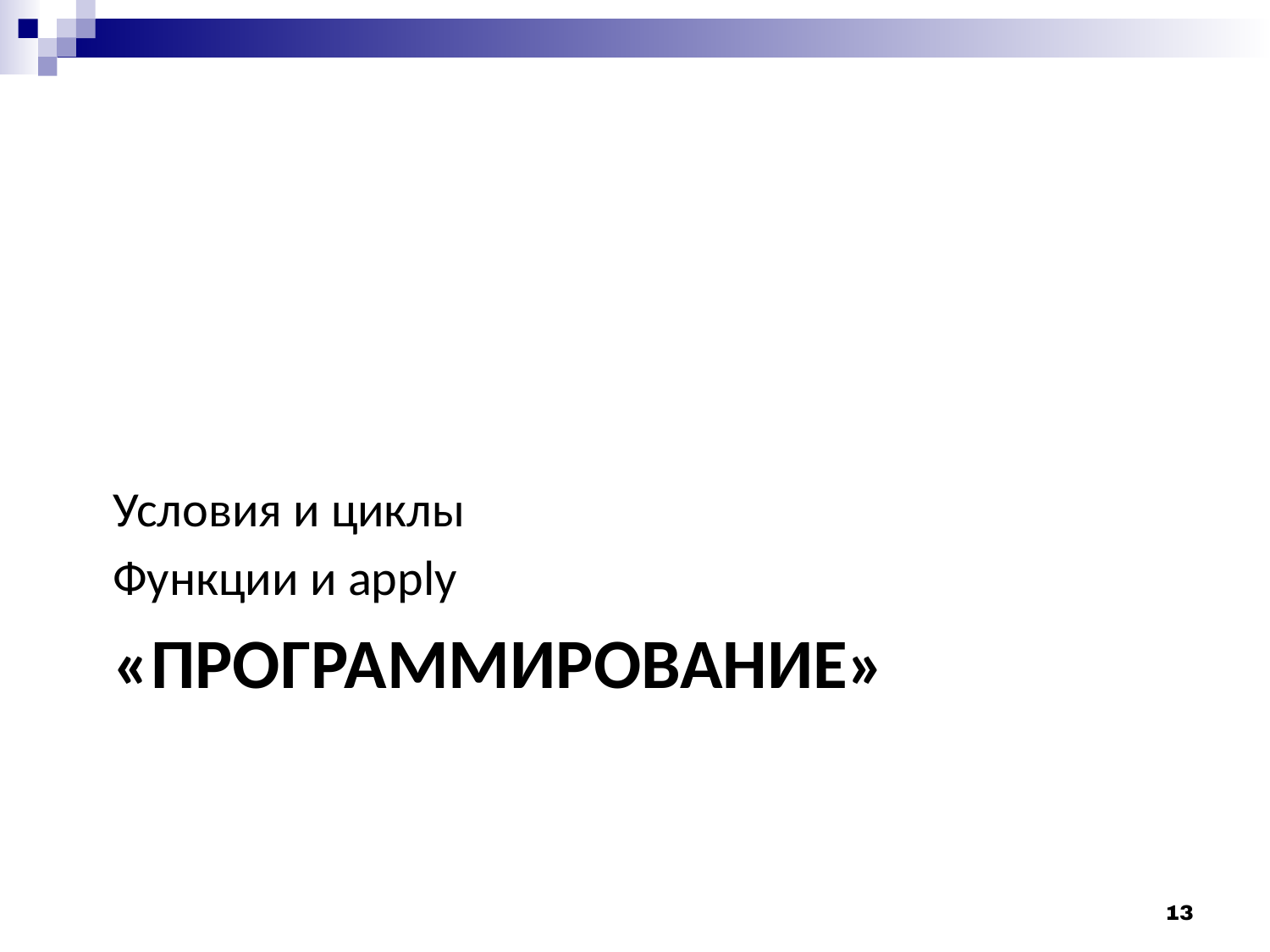

Условия и циклы
Функции и apply
# «Программирование»
13